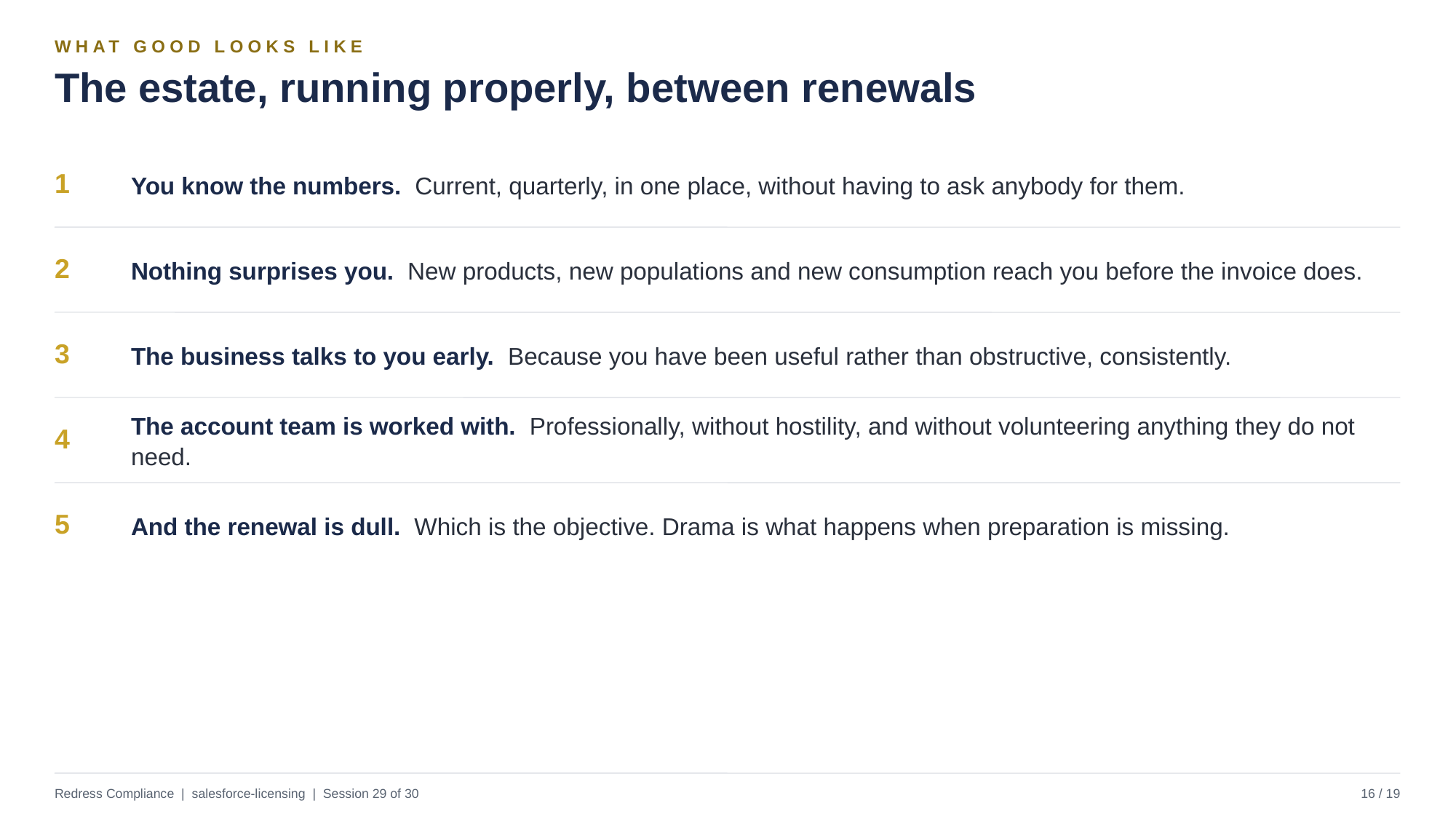

WHAT GOOD LOOKS LIKE
The estate, running properly, between renewals
You know the numbers.  Current, quarterly, in one place, without having to ask anybody for them.
1

Nothing surprises you.  New products, new populations and new consumption reach you before the invoice does.
2

The business talks to you early.  Because you have been useful rather than obstructive, consistently.
3

The account team is worked with.  Professionally, without hostility, and without volunteering anything they do not need.
4

And the renewal is dull.  Which is the objective. Drama is what happens when preparation is missing.
5

Redress Compliance  |  salesforce-licensing  |  Session 29 of 30
16 / 19